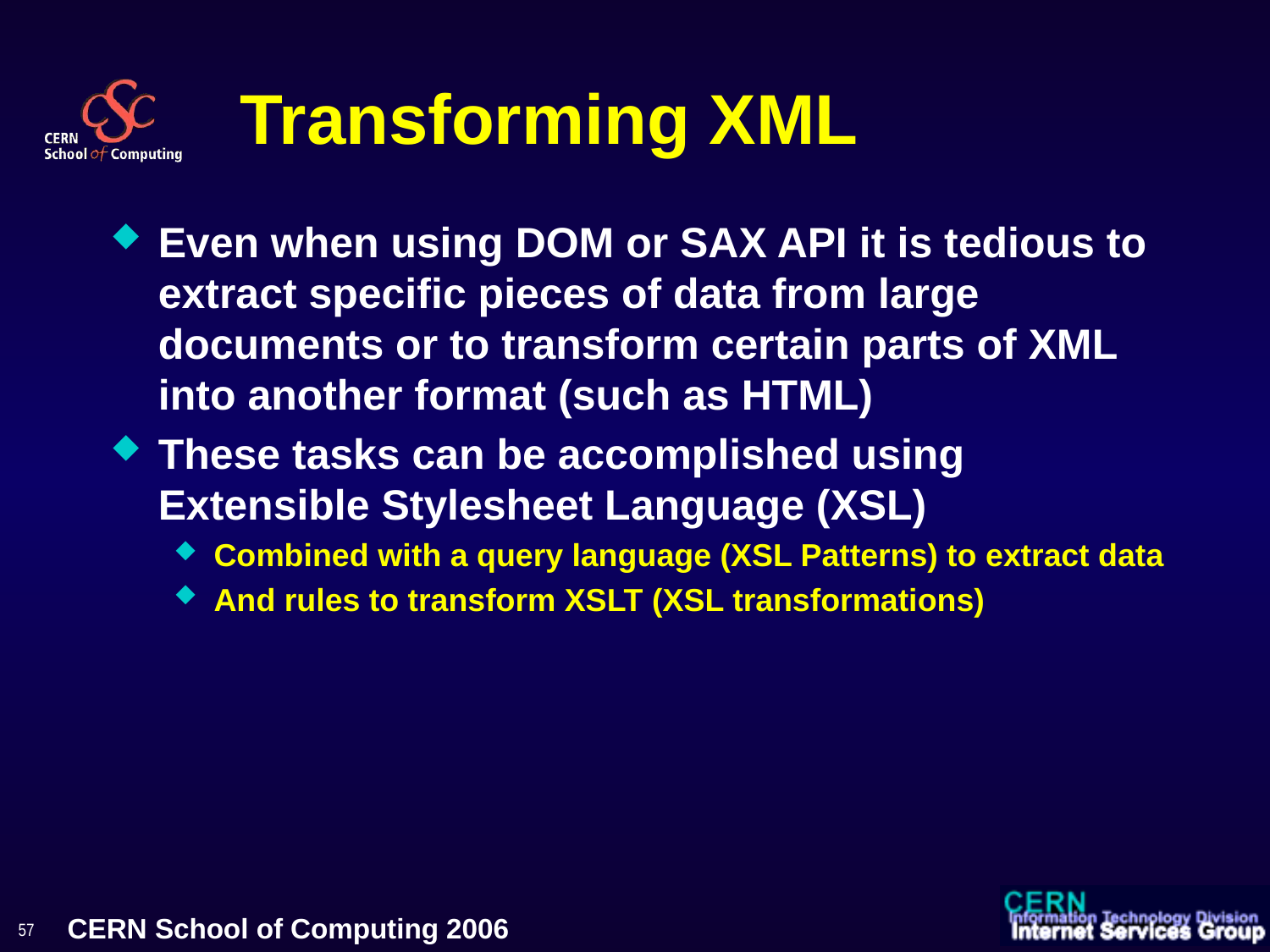

# Transforming XML
Even when using DOM or SAX API it is tedious to extract specific pieces of data from large documents or to transform certain parts of XML into another format (such as HTML)
These tasks can be accomplished using Extensible Stylesheet Language (XSL)
Combined with a query language (XSL Patterns) to extract data
And rules to transform XSLT (XSL transformations)
57